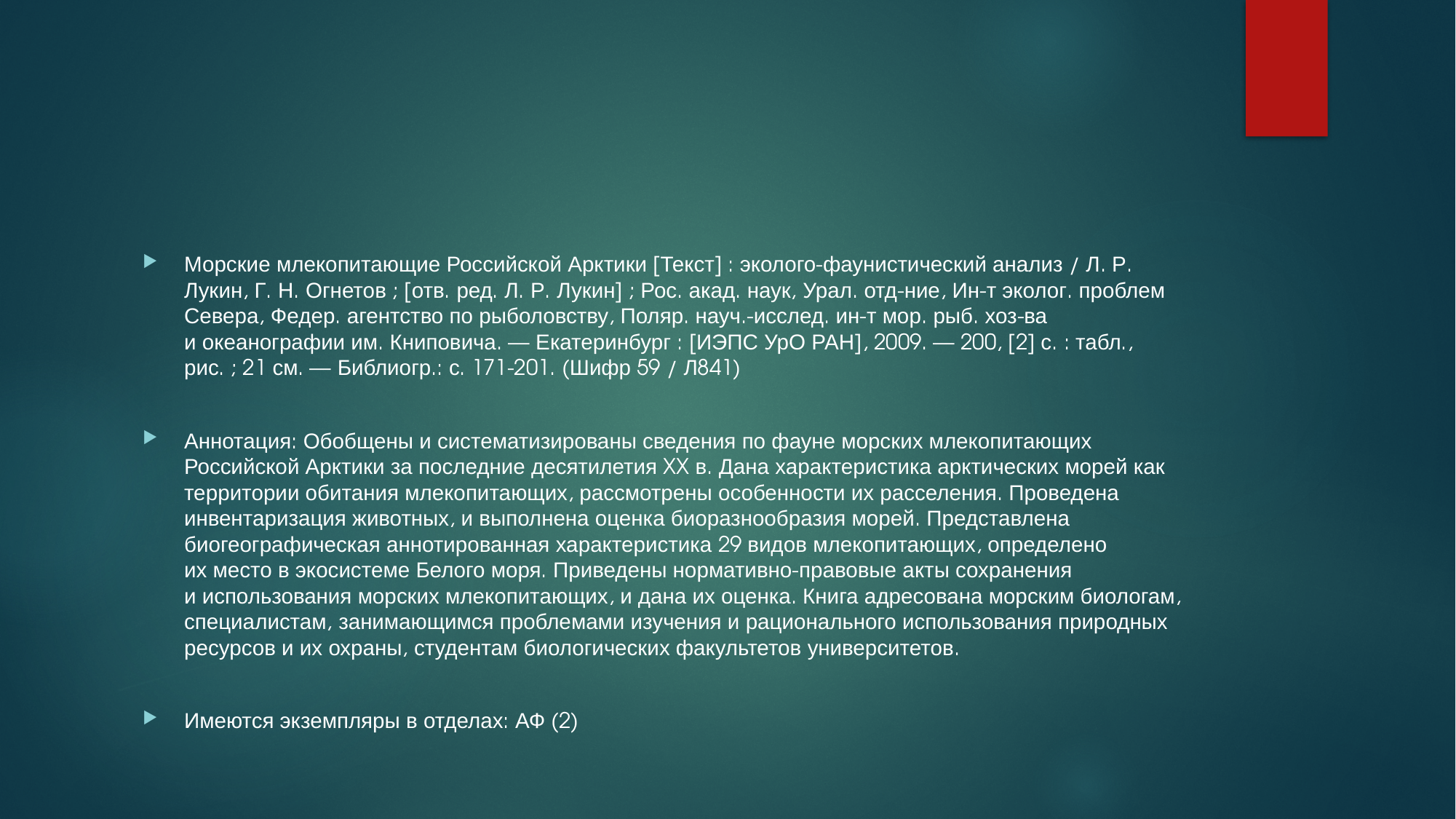

#
Морские млекопитающие Российской Арктики [Текст] : эколого-фаунистический анализ / Л. Р. Лукин, Г. Н. Огнетов ; [отв. ред. Л. Р. Лукин] ; Рос. акад. наук, Урал. отд-ние, Ин-т эколог. проблем Севера, Федер. агентство по рыболовству, Поляр. науч.-исслед. ин-т мор. рыб. хоз-ва и океанографии им. Книповича. — Екатеринбург : [ИЭПС УрО РАН], 2009. — 200, [2] с. : табл., рис. ; 21 см. — Библиогр.: с. 171-201. (Шифр 59 / Л841)

Аннотация: Обобщены и систематизированы сведения по фауне морских млекопитающих Российской Арктики за последние десятилетия XX в. Дана характеристика арктических морей как территории обитания млекопитающих, рассмотрены особенности их расселения. Проведена инвентаризация животных, и выполнена оценка биоразнообразия морей. Представлена биогеографическая аннотированная характеристика 29 видов млекопитающих, определено их место в экосистеме Белого моря. Приведены нормативно-правовые акты сохранения и использования морских млекопитающих, и дана их оценка. Книга адресована морским биологам, специалистам, занимающимся проблемами изучения и рационального использования природных ресурсов и их охраны, студентам биологических факультетов университетов.

Имеются экземпляры в отделах: АФ (2)